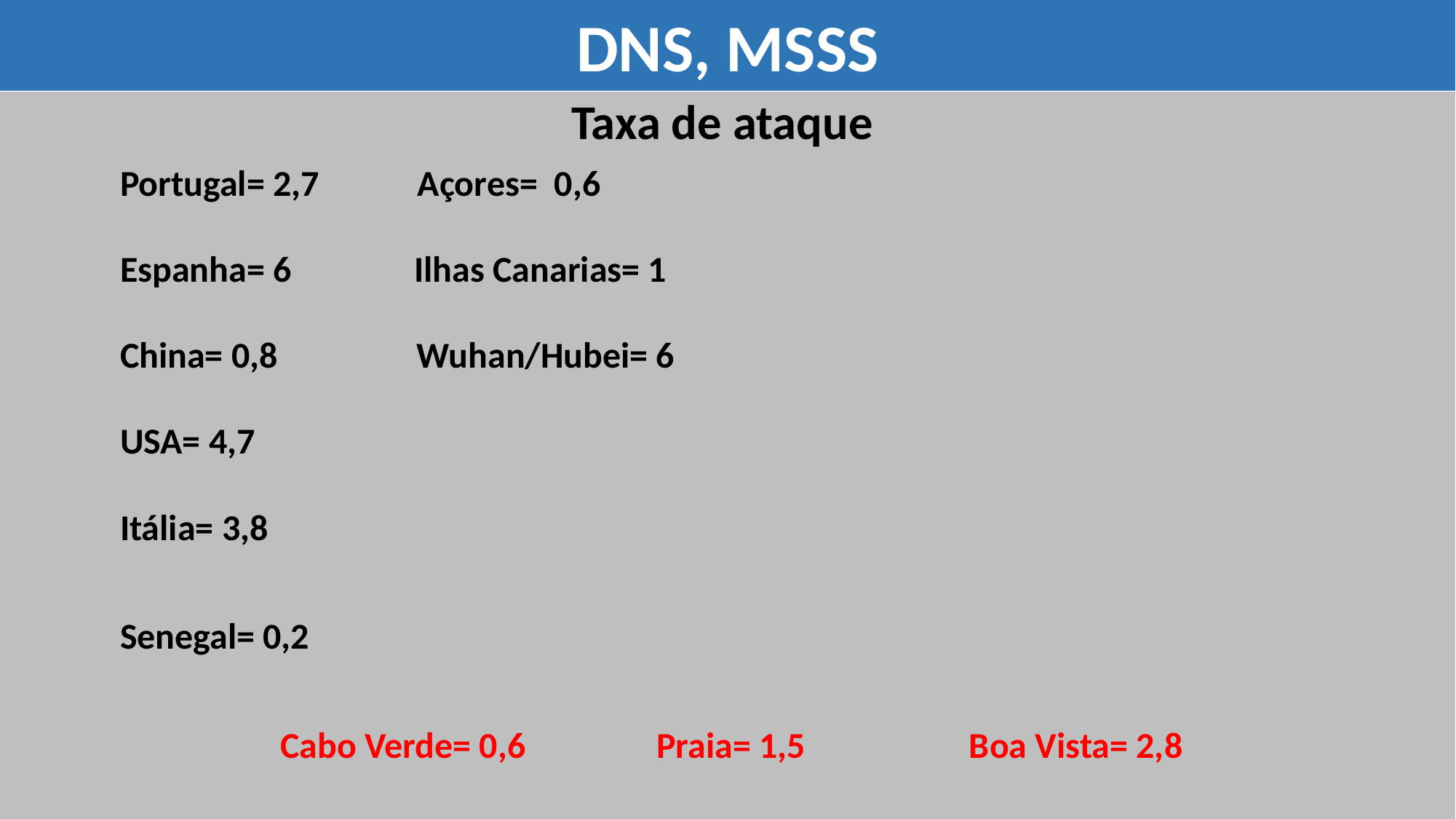

DNS, MSSS
Taxa de ataque
	Portugal= 2,7            Açores=  0,6

	Espanha= 6               Ilhas Canarias= 1

	China= 0,8                 Wuhan/Hubei= 6

	USA= 4,7

	Itália= 3,8

	Senegal= 0,2

 Cabo Verde= 0,6                Praia= 1,5                    Boa Vista= 2,8